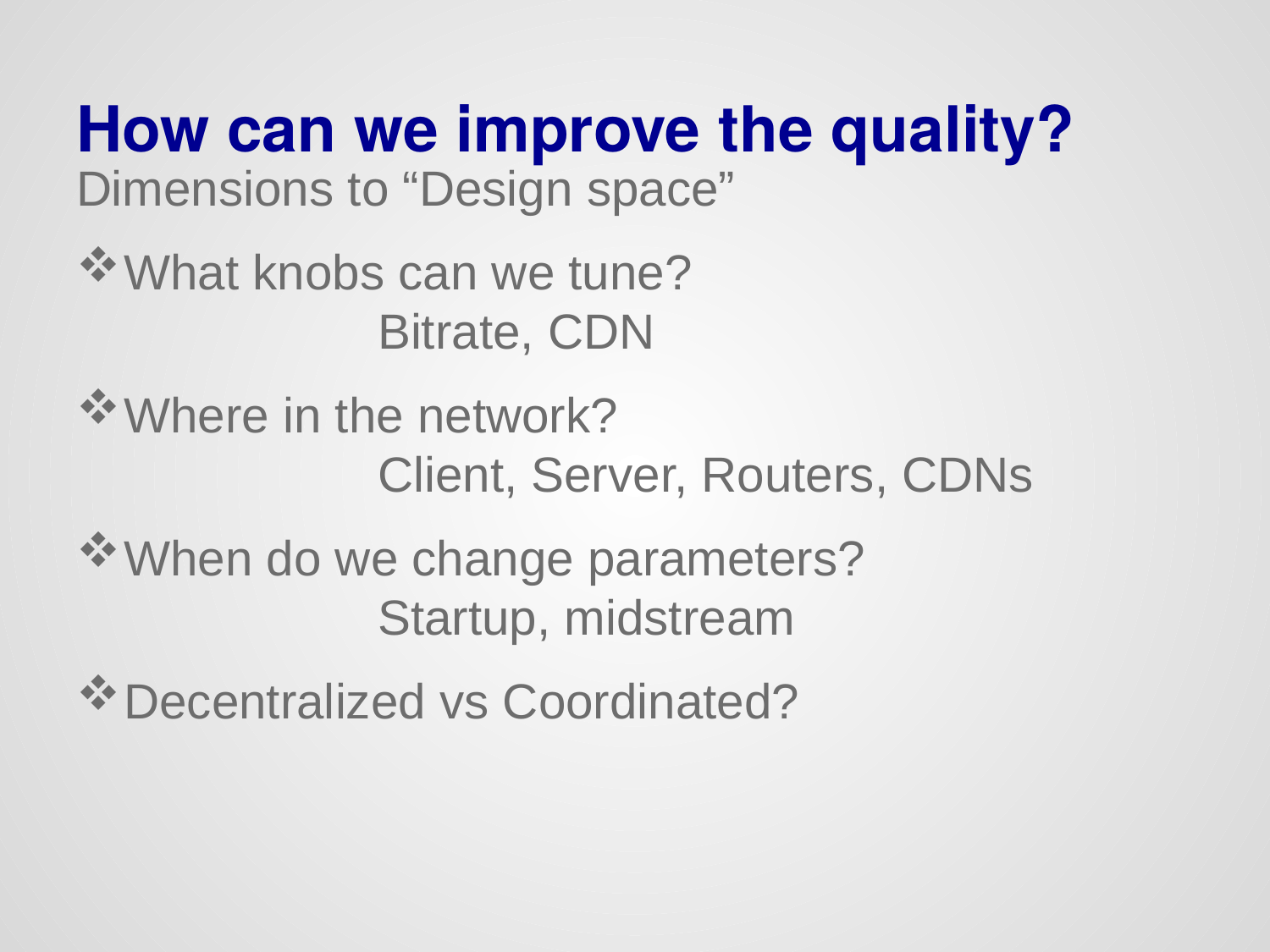

# How can we improve the quality?
Dimensions to “Design space”
What knobs can we tune?
		Bitrate, CDN
Where in the network?
		Client, Server, Routers, CDNs
When do we change parameters?
		Startup, midstream
Decentralized vs Coordinated?